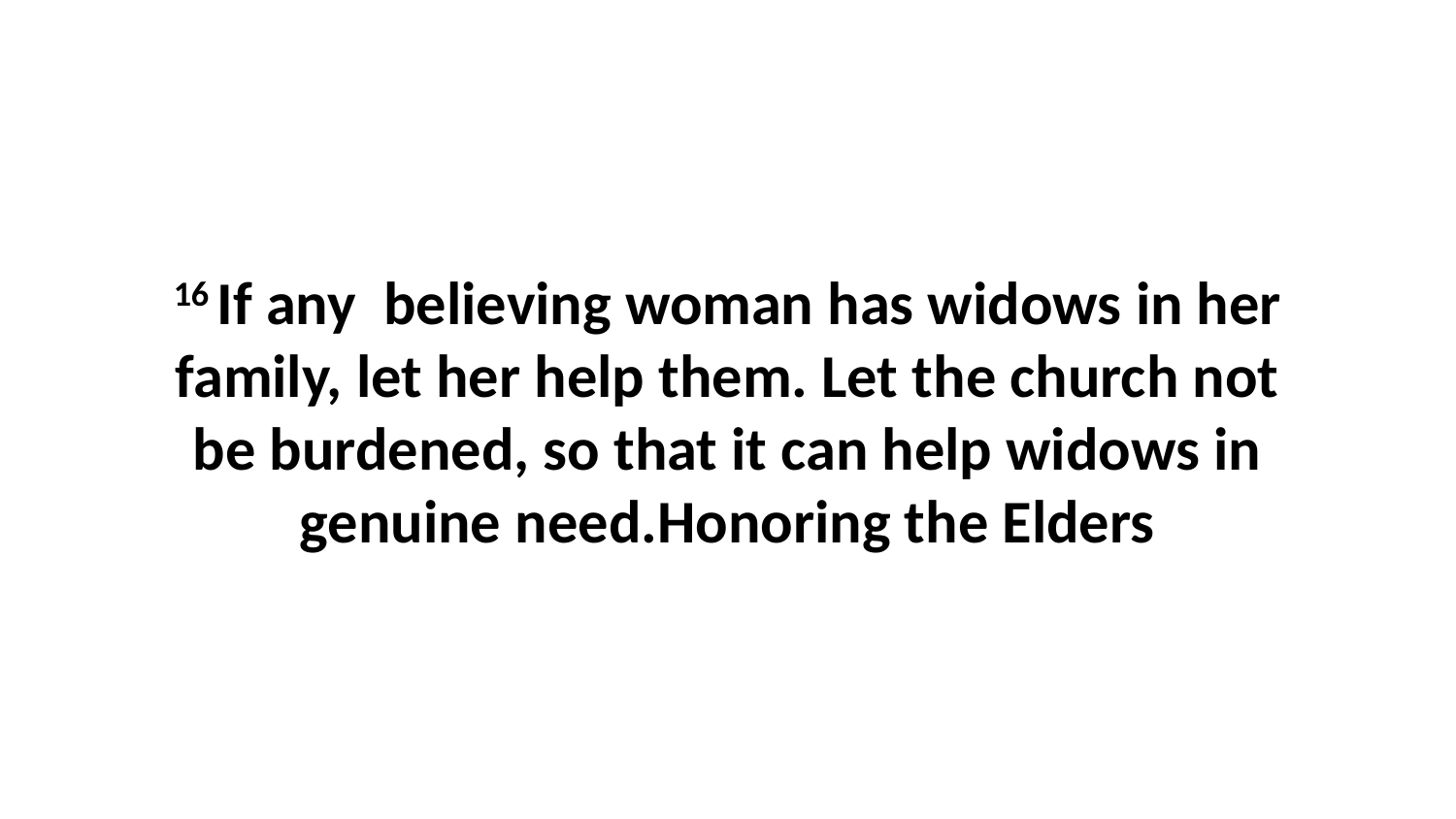

16 If any  believing woman has widows in her family, let her help them. Let the church not be burdened, so that it can help widows in genuine need.Honoring the Elders